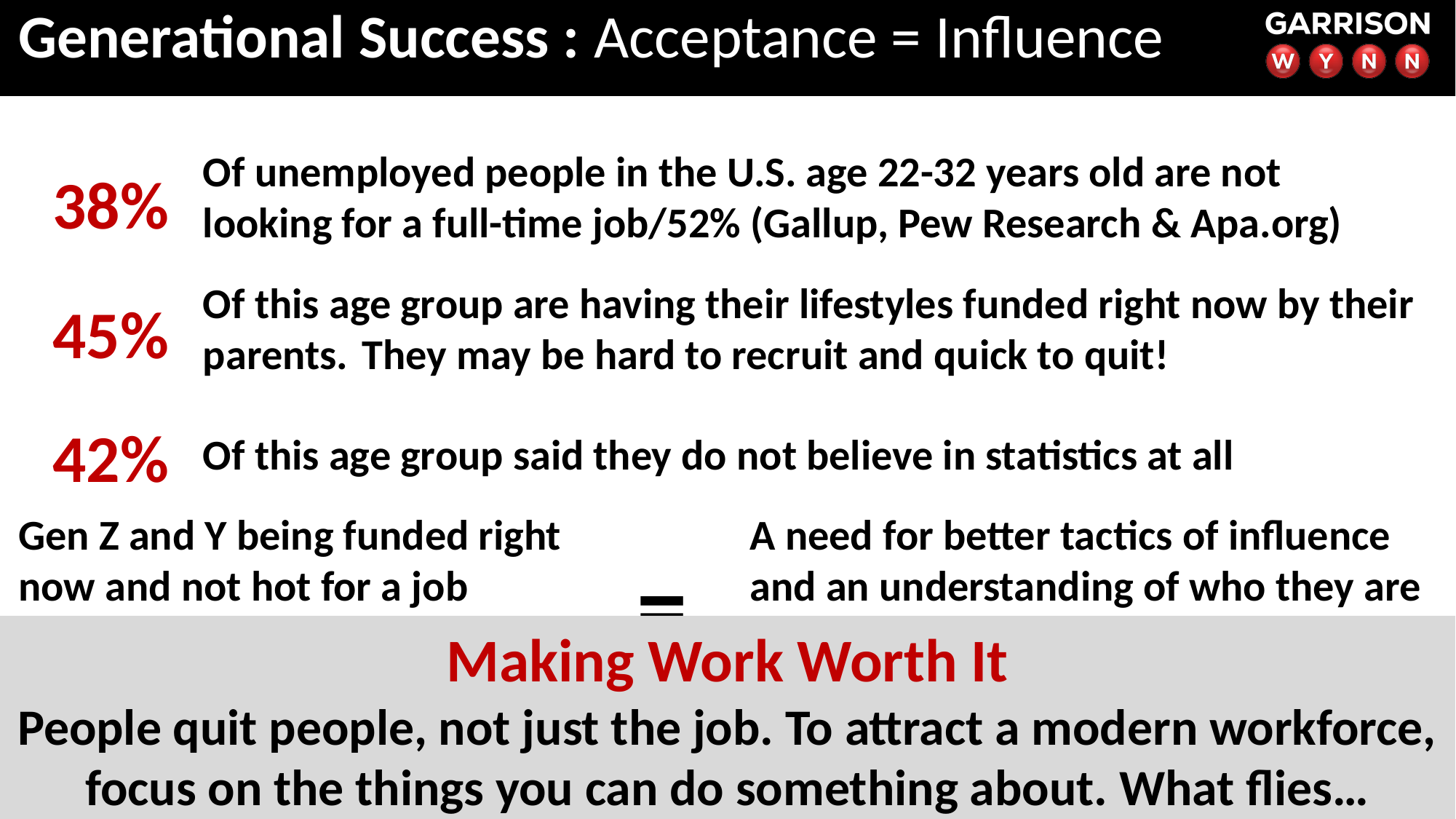

# Generational Success : Acceptance = Influence
Of unemployed people in the U.S. age 22-32 years old are not looking for a full-time job/52% (Gallup, Pew Research & Apa.org)
38%
Of this age group are having their lifestyles funded right now by their parents.  They may be hard to recruit and quick to quit!
45%
42%
Of this age group said they do not believe in statistics at all
 =
A need for better tactics of influence and an understanding of who they are
Gen Z and Y being funded right now and not hot for a job
Making Work Worth It
People quit people, not just the job. To attract a modern workforce, focus on the things you can do something about. What flies…